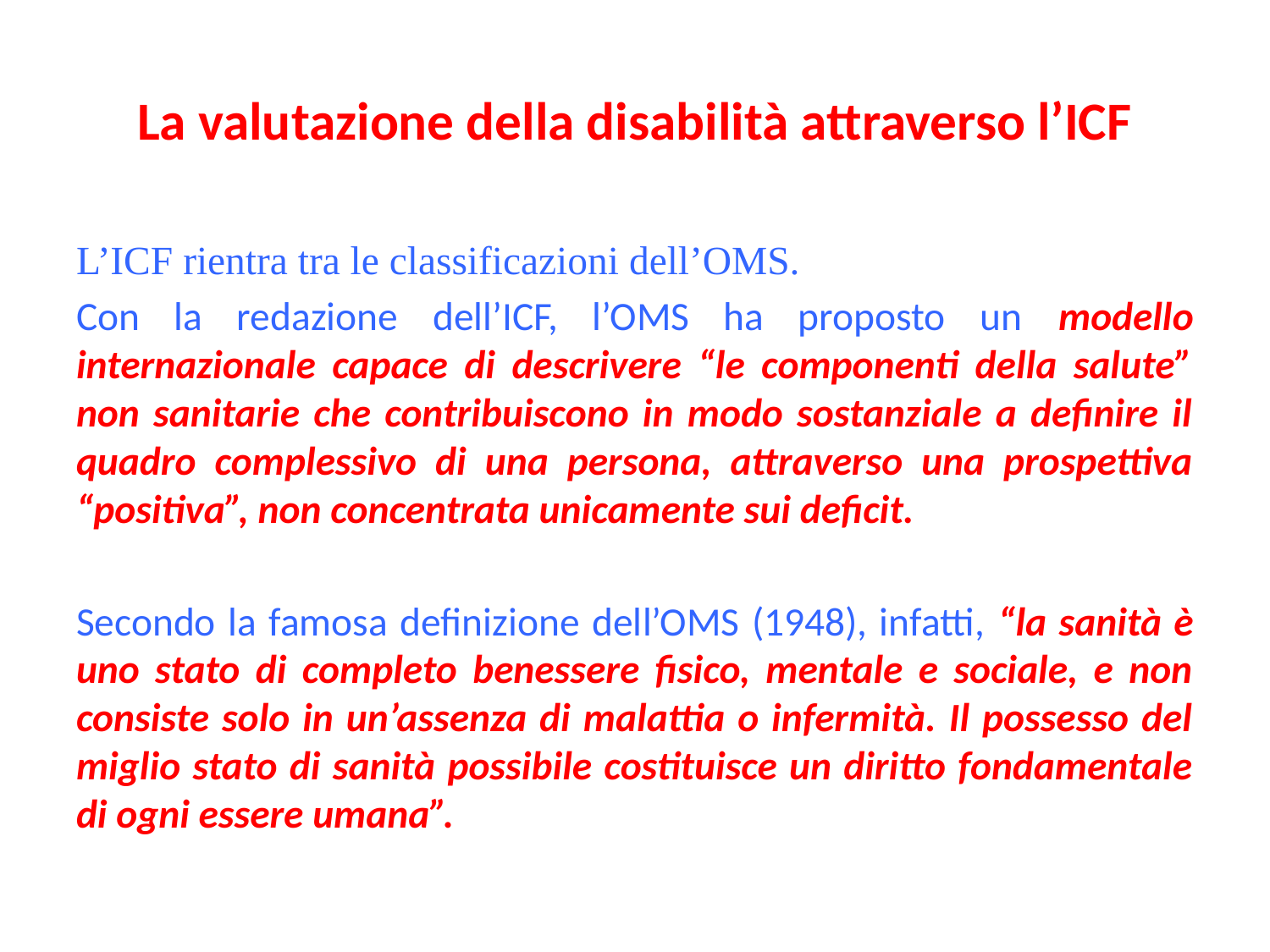

La valutazione della disabilità attraverso l’ICF

L’ICF rientra tra le classificazioni dell’OMS.
Con la redazione dell’ICF, l’OMS ha proposto un modello internazionale capace di descrivere “le componenti della salute” non sanitarie che contribuiscono in modo sostanziale a definire il quadro complessivo di una persona, attraverso una prospettiva “positiva”, non concentrata unicamente sui deficit.

Secondo la famosa definizione dell’OMS (1948), infatti, “la sanità è uno stato di completo benessere fisico, mentale e sociale, e non consiste solo in un’assenza di malattia o infermità. Il possesso del miglio stato di sanità possibile costituisce un diritto fondamentale di ogni essere umana”.